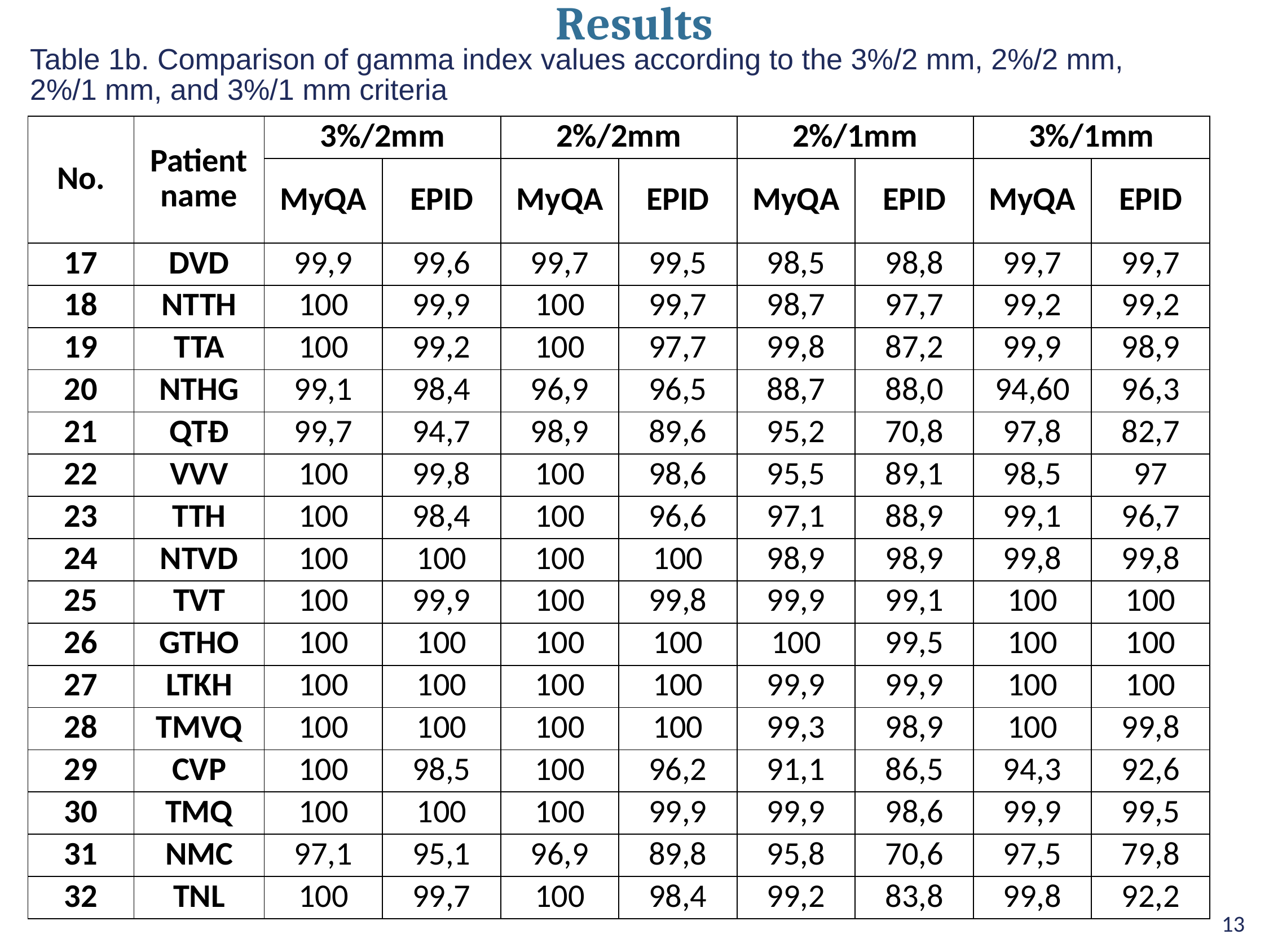

Results
Table 1b. Comparison of gamma index values according to the 3%/2 mm, 2%/2 mm,
2%/1 mm, and 3%/1 mm criteria
| No. | Patient name | 3%/2mm |  | 2%/2mm |  | 2%/1mm |  | 3%/1mm |  |
| --- | --- | --- | --- | --- | --- | --- | --- | --- | --- |
|  |  | MyQA | EPID | MyQA | EPID | MyQA | EPID | MyQA | EPID |
| 17 | DVD | 99,9 | 99,6 | 99,7 | 99,5 | 98,5 | 98,8 | 99,7 | 99,7 |
| 18 | NTTH | 100 | 99,9 | 100 | 99,7 | 98,7 | 97,7 | 99,2 | 99,2 |
| 19 | TTA | 100 | 99,2 | 100 | 97,7 | 99,8 | 87,2 | 99,9 | 98,9 |
| 20 | NTHG | 99,1 | 98,4 | 96,9 | 96,5 | 88,7 | 88,0 | 94,60 | 96,3 |
| 21 | QTĐ | 99,7 | 94,7 | 98,9 | 89,6 | 95,2 | 70,8 | 97,8 | 82,7 |
| 22 | VVV | 100 | 99,8 | 100 | 98,6 | 95,5 | 89,1 | 98,5 | 97 |
| 23 | TTH | 100 | 98,4 | 100 | 96,6 | 97,1 | 88,9 | 99,1 | 96,7 |
| 24 | NTVD | 100 | 100 | 100 | 100 | 98,9 | 98,9 | 99,8 | 99,8 |
| 25 | TVT | 100 | 99,9 | 100 | 99,8 | 99,9 | 99,1 | 100 | 100 |
| 26 | GTHO | 100 | 100 | 100 | 100 | 100 | 99,5 | 100 | 100 |
| 27 | LTKH | 100 | 100 | 100 | 100 | 99,9 | 99,9 | 100 | 100 |
| 28 | TMVQ | 100 | 100 | 100 | 100 | 99,3 | 98,9 | 100 | 99,8 |
| 29 | CVP | 100 | 98,5 | 100 | 96,2 | 91,1 | 86,5 | 94,3 | 92,6 |
| 30 | TMQ | 100 | 100 | 100 | 99,9 | 99,9 | 98,6 | 99,9 | 99,5 |
| 31 | NMC | 97,1 | 95,1 | 96,9 | 89,8 | 95,8 | 70,6 | 97,5 | 79,8 |
| 32 | TNL | 100 | 99,7 | 100 | 98,4 | 99,2 | 83,8 | 99,8 | 92,2 |
13